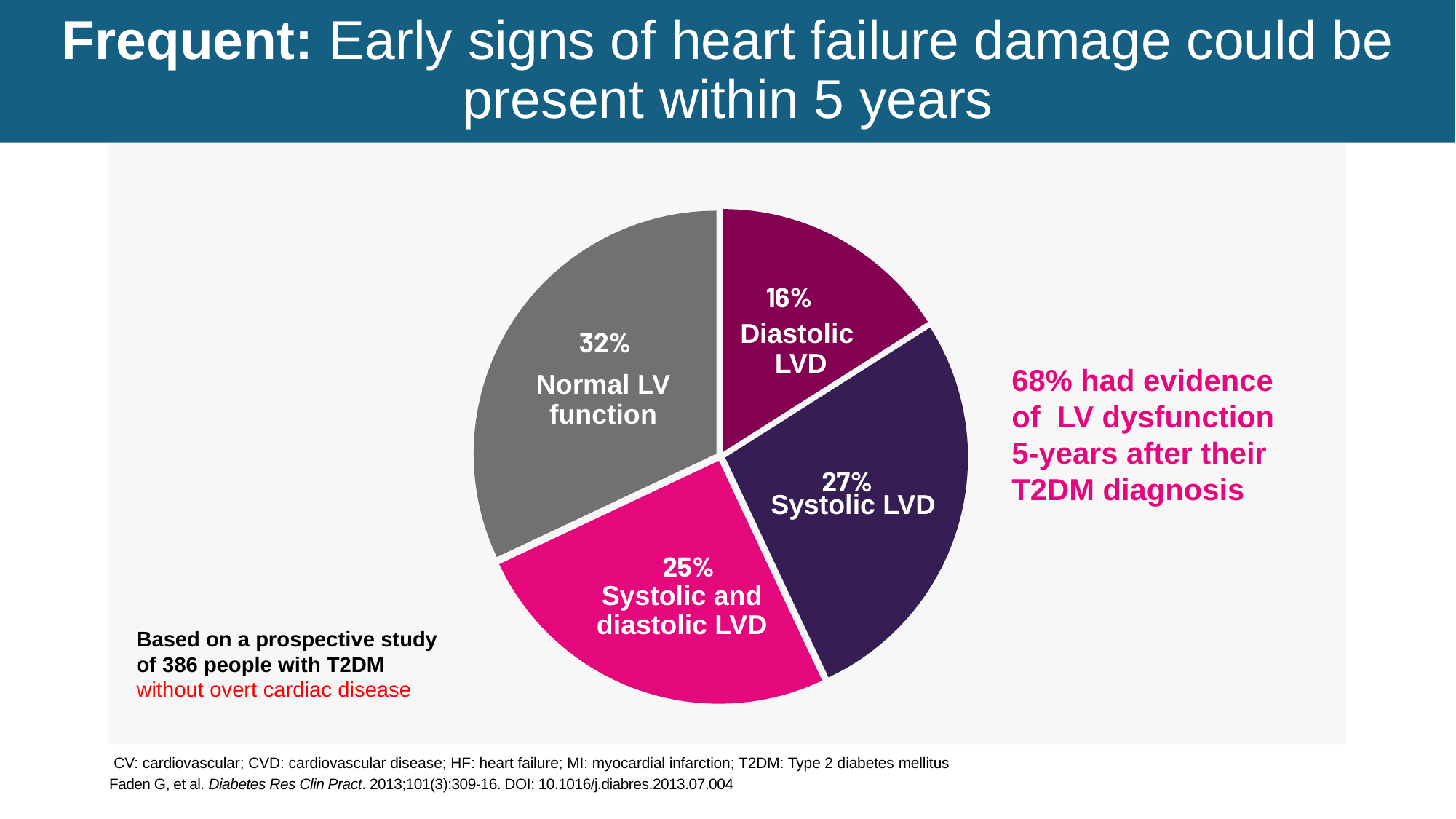

# Frequent: Early signs of heart failure damage could be present within 5 years

### Chart

| Category | Sales |
|---|---|
| Diastolic LVD | 0.16 |
| Systolic LVD | 0.27 |
| Diastolic and systolic LVD | 0.25 |
| Normal LV function | 0.32 |
Diastolic
LVD
68% had evidence of  LV dysfunction 5-years after their T2DM diagnosis
Normal LV
function
Systolic LVD

Systolic and
diastolic LVD
Based on a prospective study of 386 people with T2DM without overt cardiac disease
CV: cardiovascular; CVD: cardiovascular disease; HF: heart failure; MI: myocardial infarction; T2DM: Type 2 diabetes mellitus
Faden G, et al. Diabetes Res Clin Pract. 2013;101(3):309-16. DOI: 10.1016/j.diabres.2013.07.004